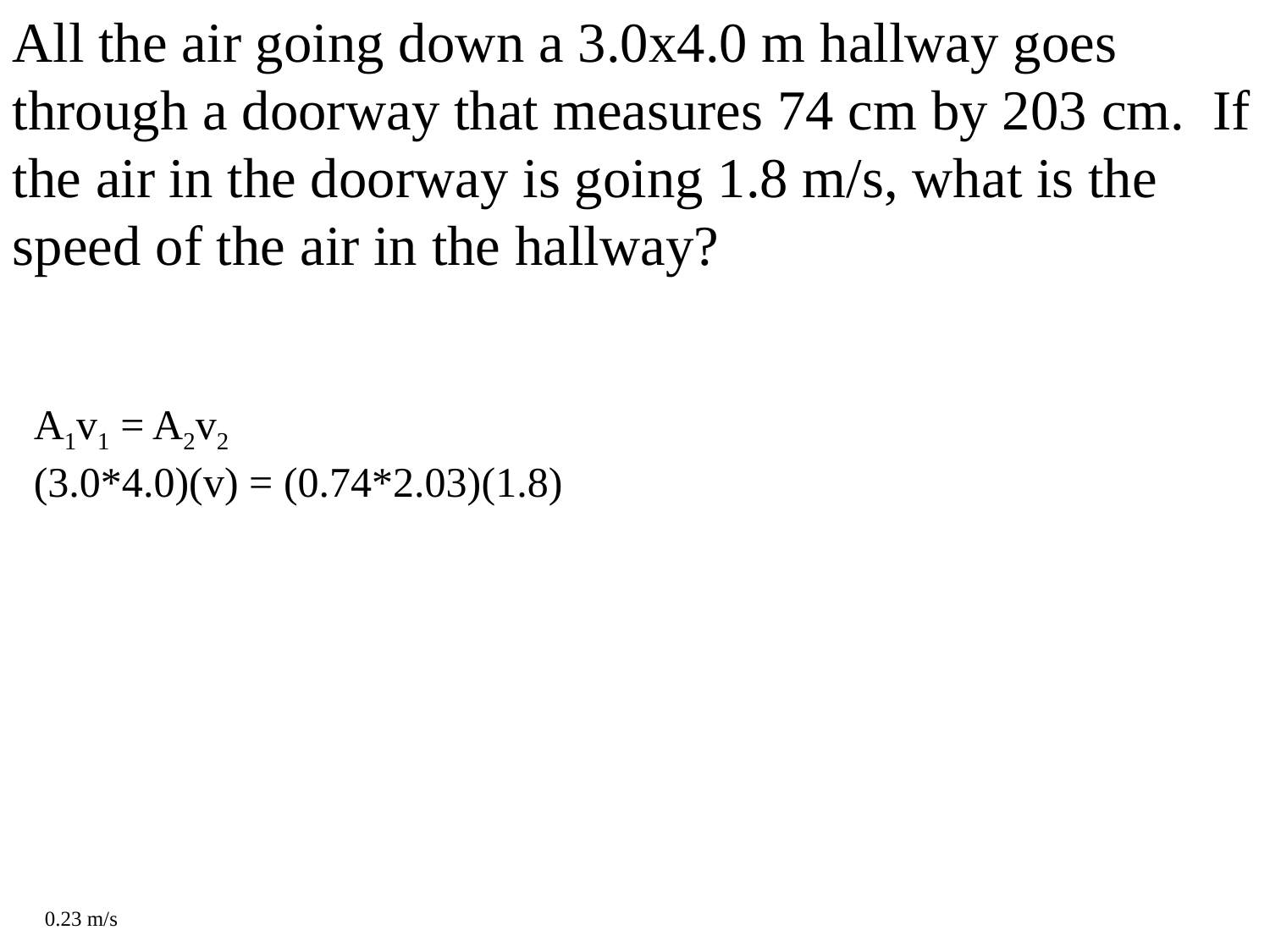

All the air going down a 3.0x4.0 m hallway goes through a doorway that measures 74 cm by 203 cm.  If the air in the doorway is going 1.8 m/s, what is the speed of the air in the hallway?
A1v1 = A2v2
(3.0*4.0)(v) = (0.74*2.03)(1.8)
0.23 m/s